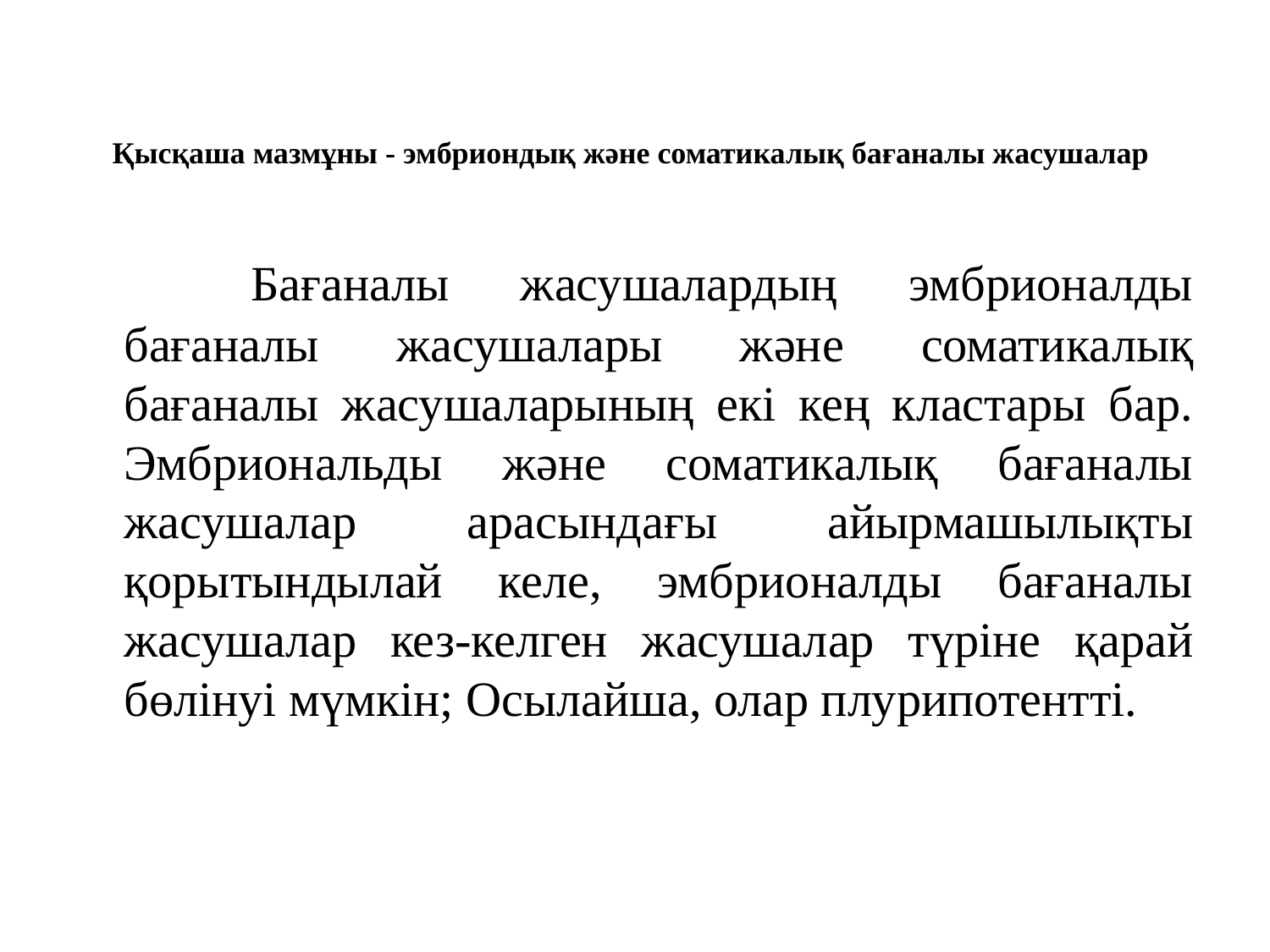

# Қысқаша мазмұны - эмбриондық және соматикалық бағаналы жасушалар
		Бағаналы жасушалардың эмбрионалды бағаналы жасушалары және соматикалық бағаналы жасушаларының екі кең кластары бар. Эмбриональды және соматикалық бағаналы жасушалар арасындағы айырмашылықты қорытындылай келе, эмбрионалды бағаналы жасушалар кез-келген жасушалар түріне қарай бөлінуі мүмкін; Осылайша, олар плурипотентті.